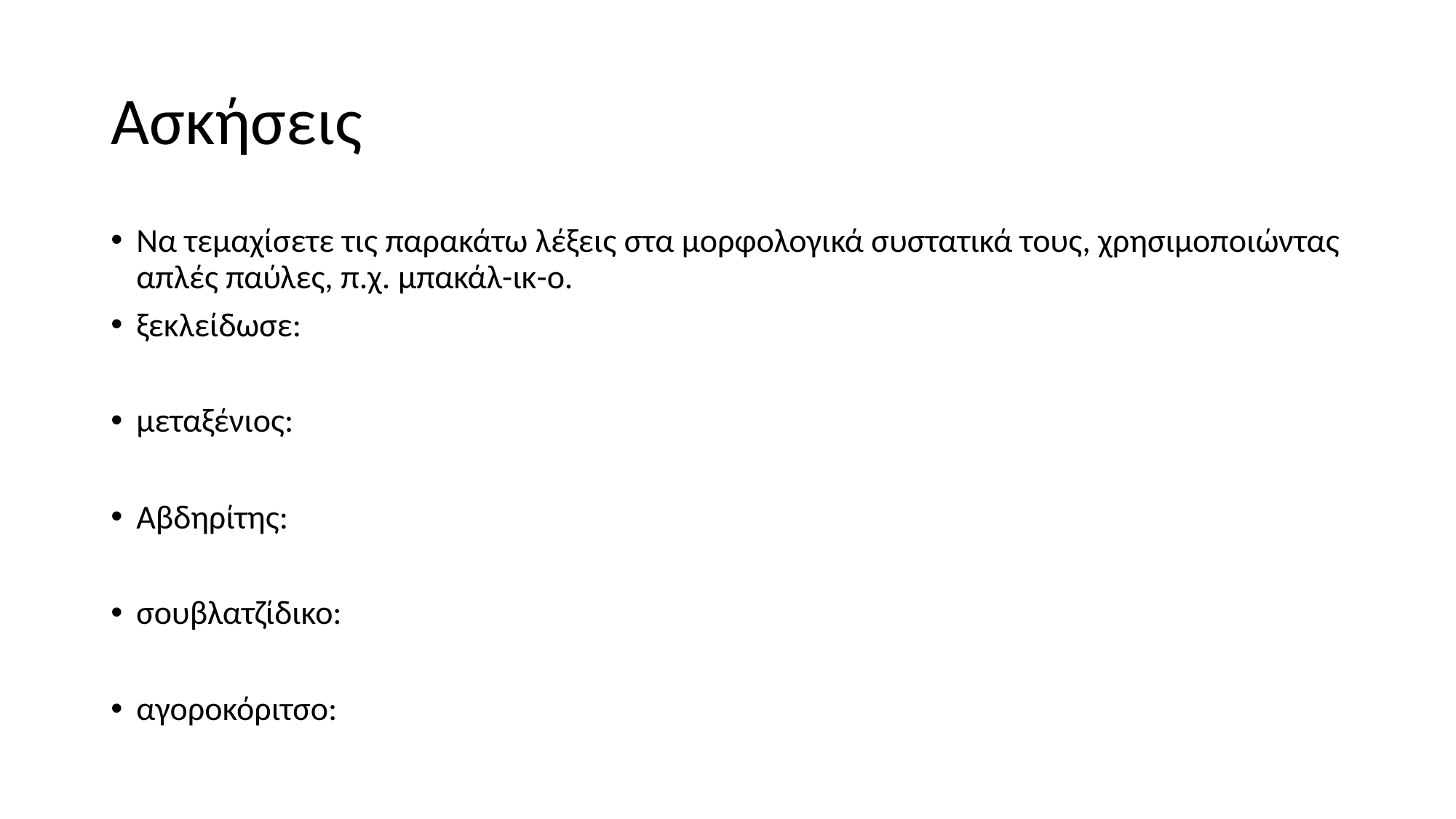

# Ασκήσεις
Να τεμαχίσετε τις παρακάτω λέξεις στα μορφολογικά συστατικά τους, χρησιμοποιώντας απλές παύλες, π.χ. μπακάλ-ικ-ο.
ξεκλείδωσε:

μεταξένιος:

Αβδηρίτης:

σουβλατζίδικο:

αγοροκόριτσο: